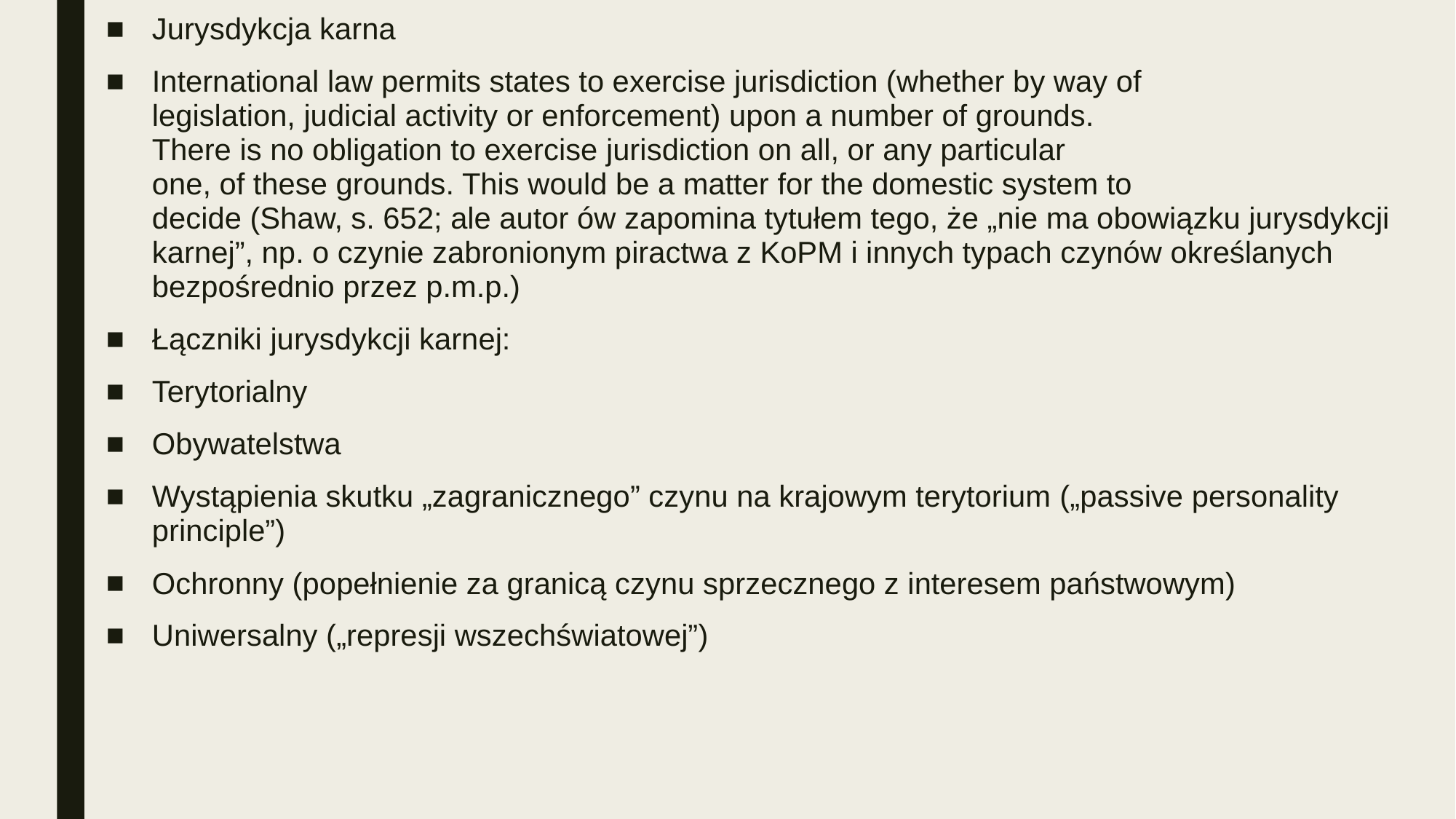

Jurysdykcja karna
International law permits states to exercise jurisdiction (whether by way of
legislation, judicial activity or enforcement) upon a number of grounds.
There is no obligation to exercise jurisdiction on all, or any particular
one, of these grounds. This would be a matter for the domestic system to
decide (Shaw, s. 652; ale autor ów zapomina tytułem tego, że „nie ma obowiązku jurysdykcji karnej”, np. o czynie zabronionym piractwa z KoPM i innych typach czynów określanych bezpośrednio przez p.m.p.)
Łączniki jurysdykcji karnej:
Terytorialny
Obywatelstwa
Wystąpienia skutku „zagranicznego” czynu na krajowym terytorium („passive personality principle”)
Ochronny (popełnienie za granicą czynu sprzecznego z interesem państwowym)
Uniwersalny („represji wszechświatowej”)